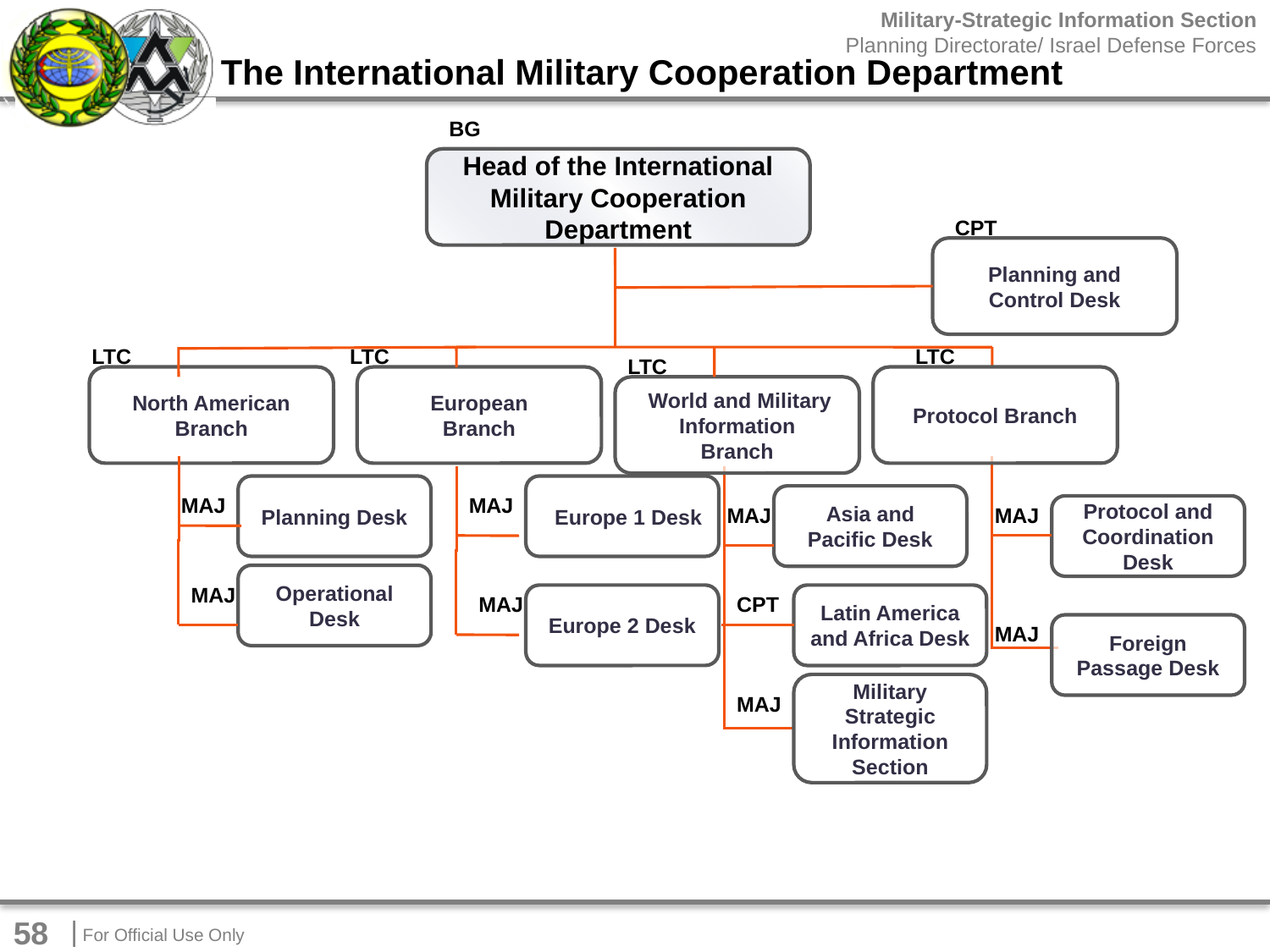

The International Military Cooperation Department

BG
Head of the International Military Cooperation Department
CPT
Planning and Control Desk

LTC
LTC
LTC

LTC

North American
Branch
European
Branch
Protocol Branch
World and Military
Information
Branch
Planning Desk
Europe 1 Desk
MAJ
MAJ
Asia and Pacific Desk
MAJ
MAJ
Protocol and Coordination Desk
Operational Desk
MAJ
MAJ
Europe 2 Desk
CPT
Latin America and Africa Desk
MAJ
Foreign Passage Desk
Military Strategic Information Section
MAJ
58